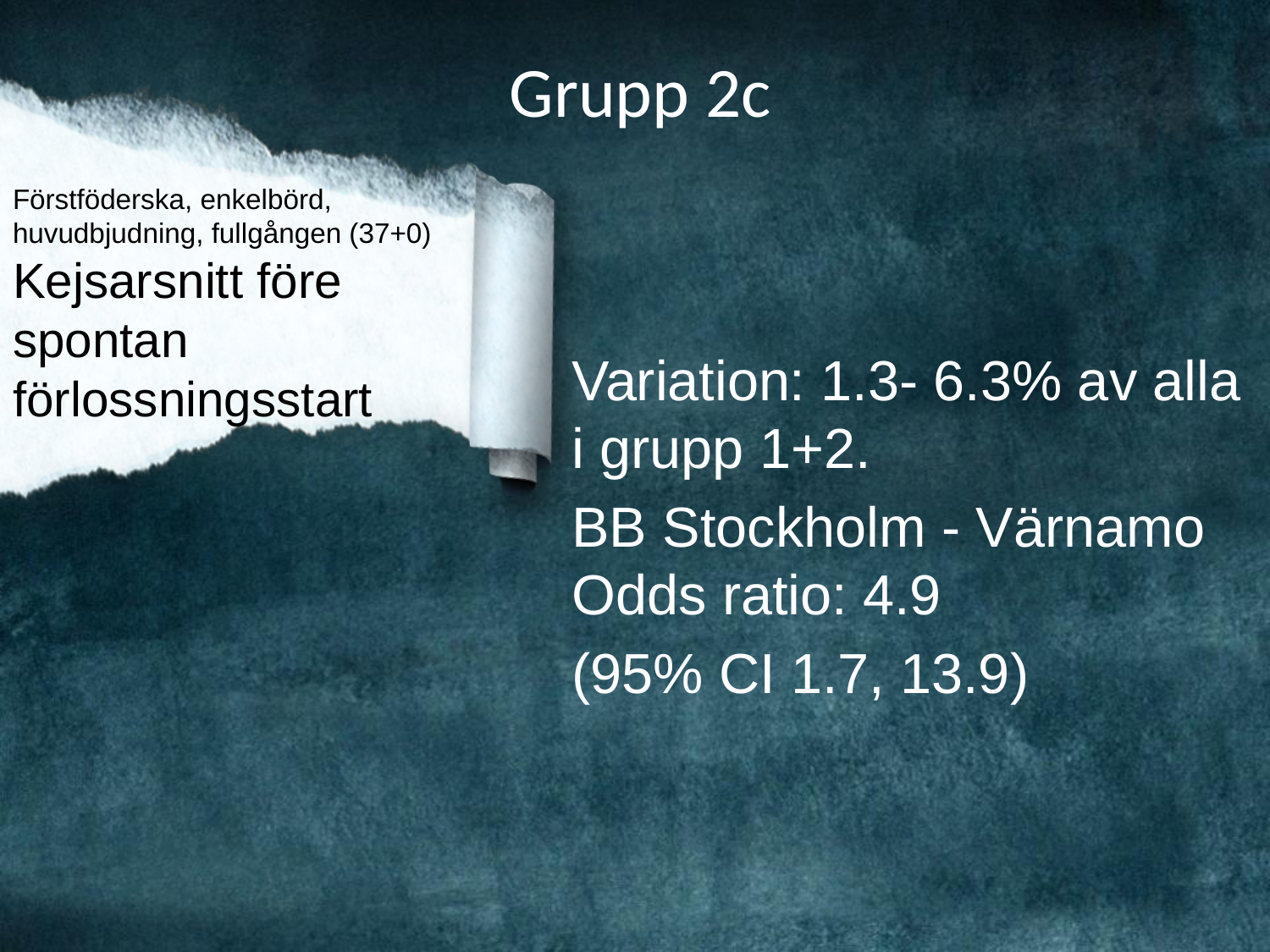

Grupp 2c
# Förstföderska, enkelbörd, huvudbjudning, fullgången (37+0) Kejsarsnitt före spontan förlossningsstart
Variation: 1.3- 6.3% av alla i grupp 1+2.
BB Stockholm - Värnamo Odds ratio: 4.9
(95% CI 1.7, 13.9)